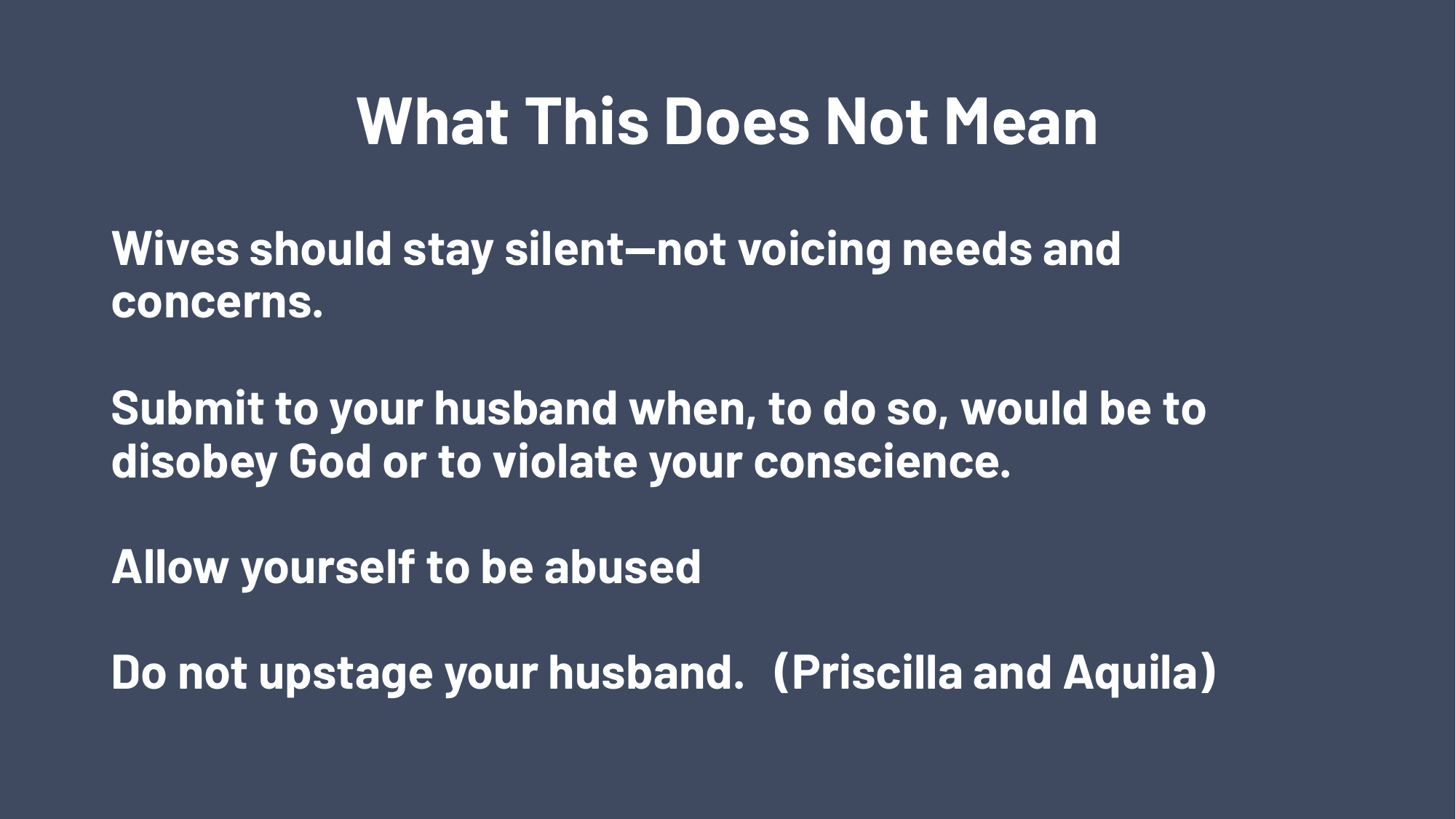

# What This Does Not Mean
Wives should stay silent—not voicing needs and concerns.

Submit to your husband when, to do so, would be to disobey God or to violate your conscience.

Allow yourself to be abused

Do not upstage your husband.   (Priscilla and Aquila)